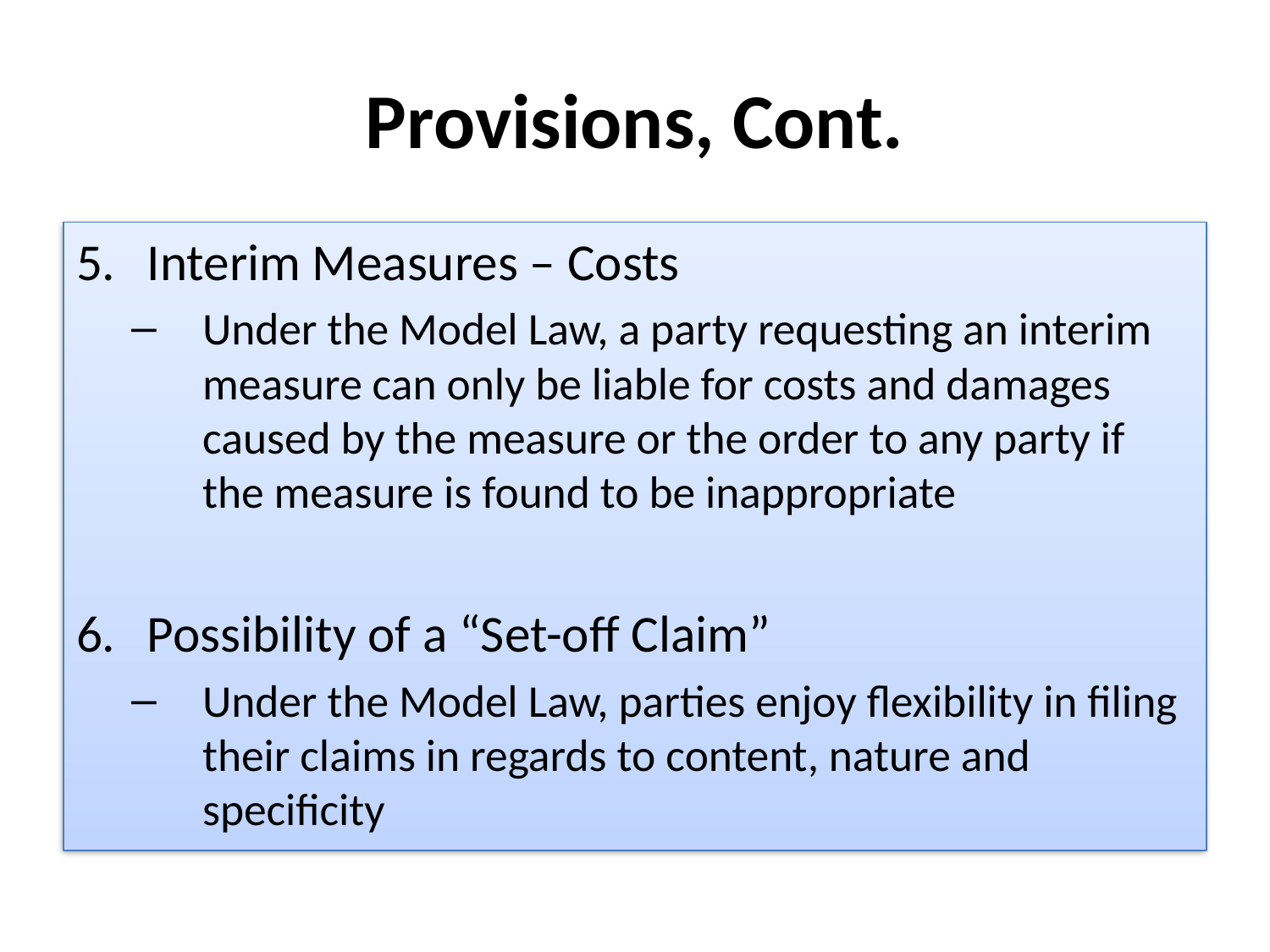

# Provisions, Cont.
Interim Measures – Costs
Under the Model Law, a party requesting an interim measure can only be liable for costs and damages caused by the measure or the order to any party if the measure is found to be inappropriate

Possibility of a “Set-off Claim”
Under the Model Law, parties enjoy flexibility in filing their claims in regards to content, nature and specificity